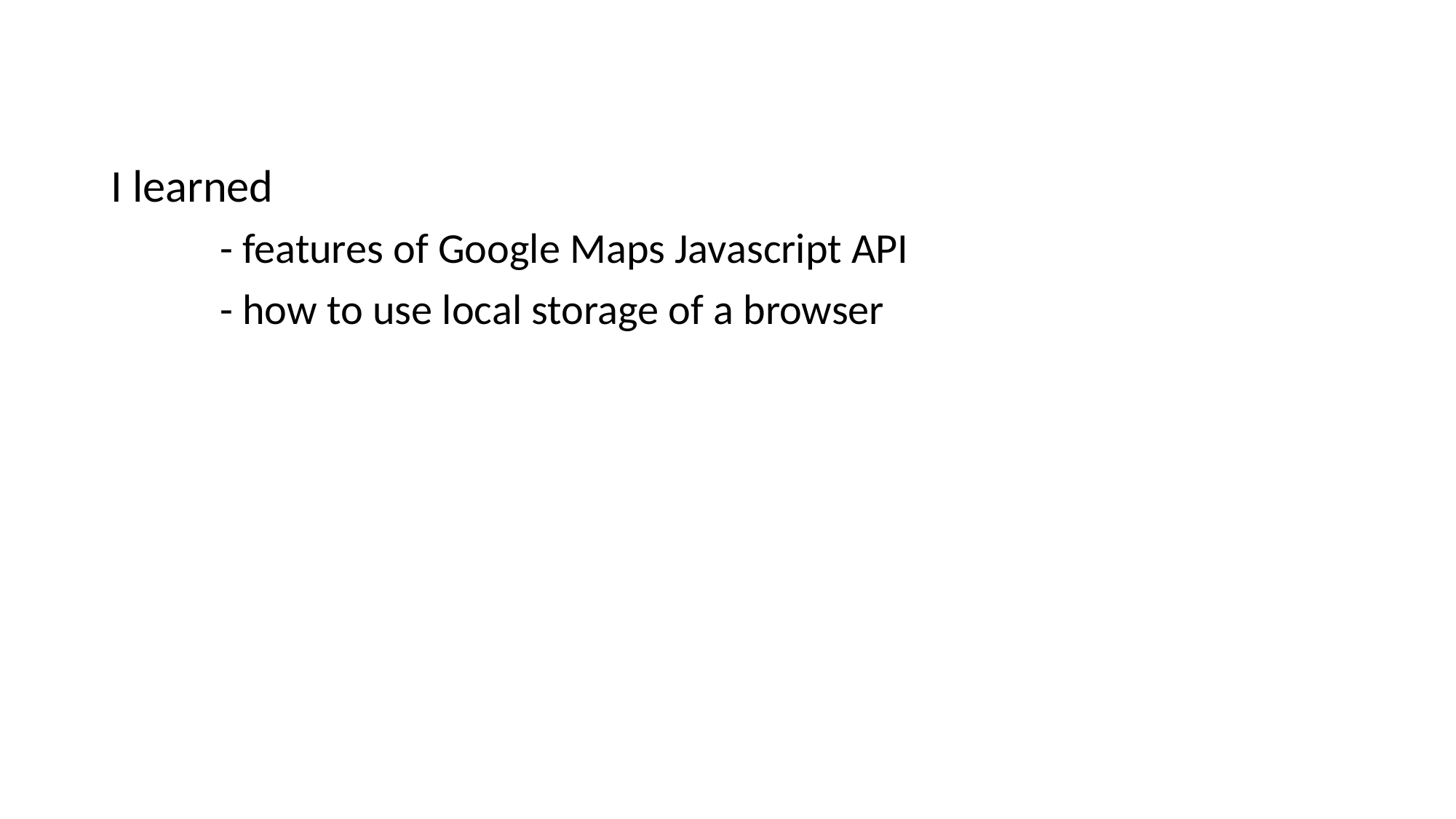

I learned
	- features of Google Maps Javascript API
	- how to use local storage of a browser